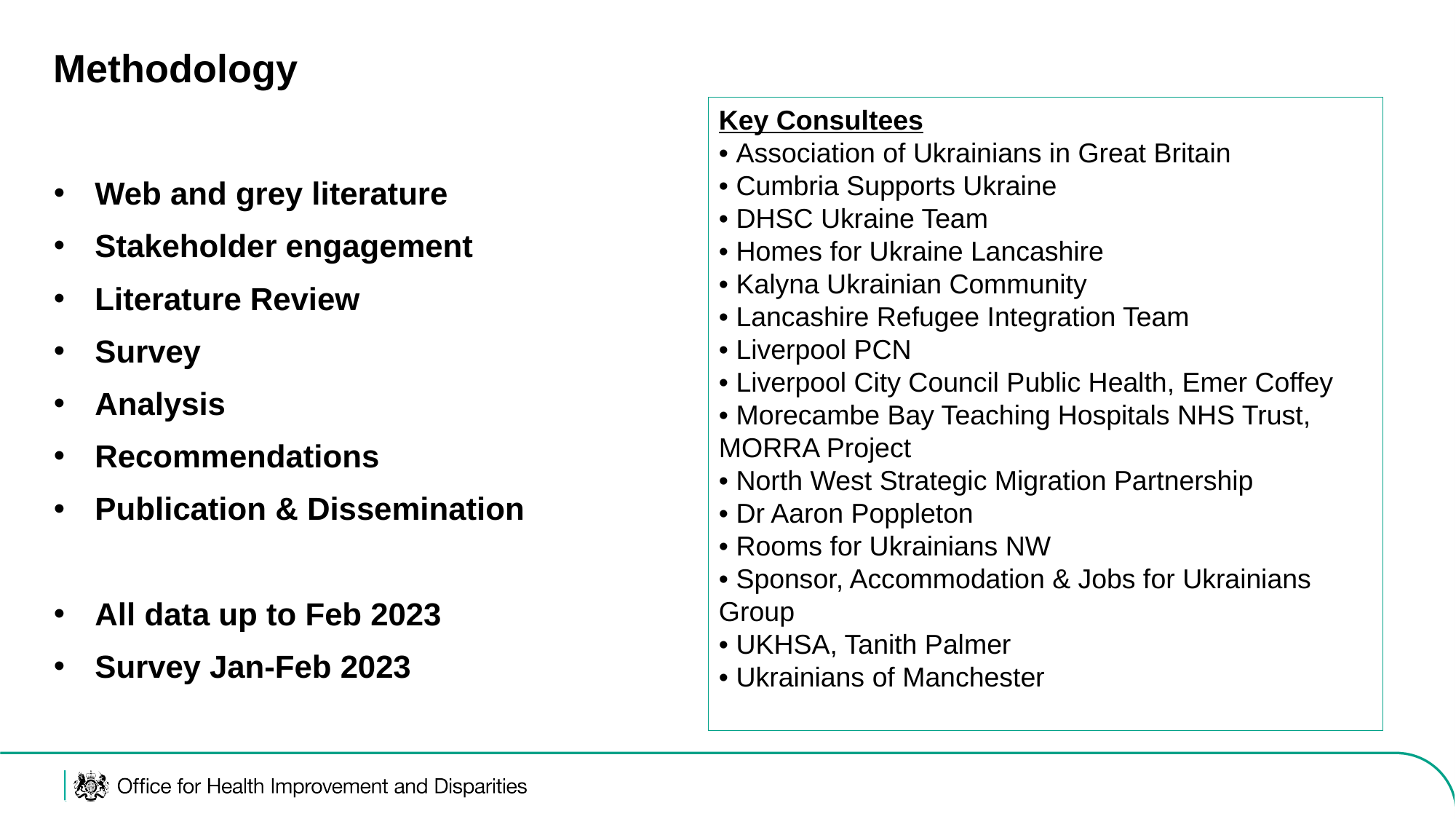

# Methodology
Key Consultees
• Association of Ukrainians in Great Britain
• Cumbria Supports Ukraine
• DHSC Ukraine Team
• Homes for Ukraine Lancashire
• Kalyna Ukrainian Community
• Lancashire Refugee Integration Team
• Liverpool PCN
• Liverpool City Council Public Health, Emer Coffey
• Morecambe Bay Teaching Hospitals NHS Trust, MORRA Project
• North West Strategic Migration Partnership
• Dr Aaron Poppleton
• Rooms for Ukrainians NW
• Sponsor, Accommodation & Jobs for Ukrainians Group
• UKHSA, Tanith Palmer
• Ukrainians of Manchester

Web and grey literature
Stakeholder engagement
Literature Review
Survey
Analysis
Recommendations
Publication & Dissemination

All data up to Feb 2023
Survey Jan-Feb 2023